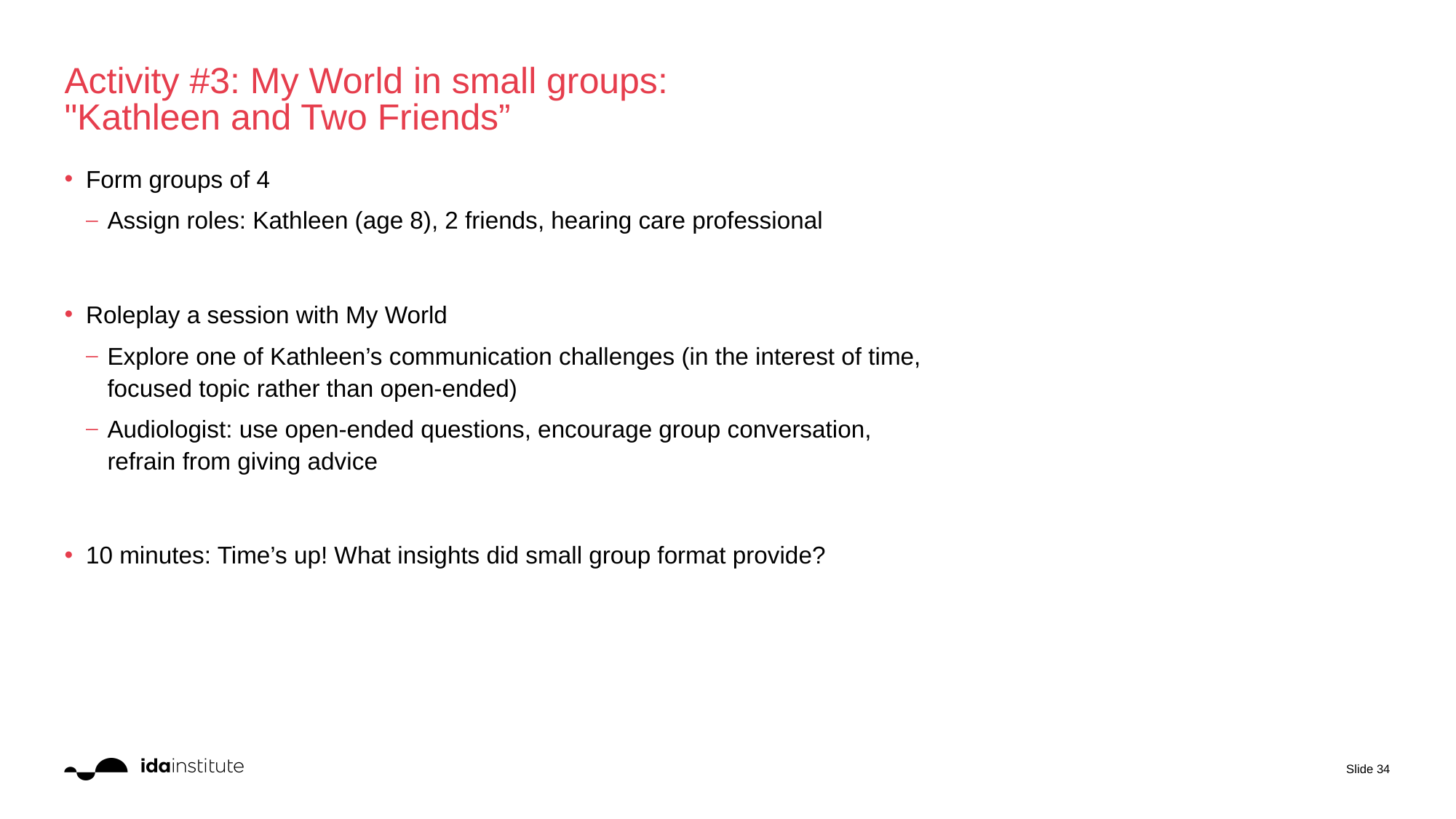

# Activity #3: My World in small groups: "Kathleen and Two Friends”
Form groups of 4
Assign roles: Kathleen (age 8), 2 friends, hearing care professional

Roleplay a session with My World
Explore one of Kathleen’s communication challenges (in the interest of time, focused topic rather than open-ended)
Audiologist: use open-ended questions, encourage group conversation, refrain from giving advice

10 minutes: Time’s up! What insights did small group format provide?

Slide 34